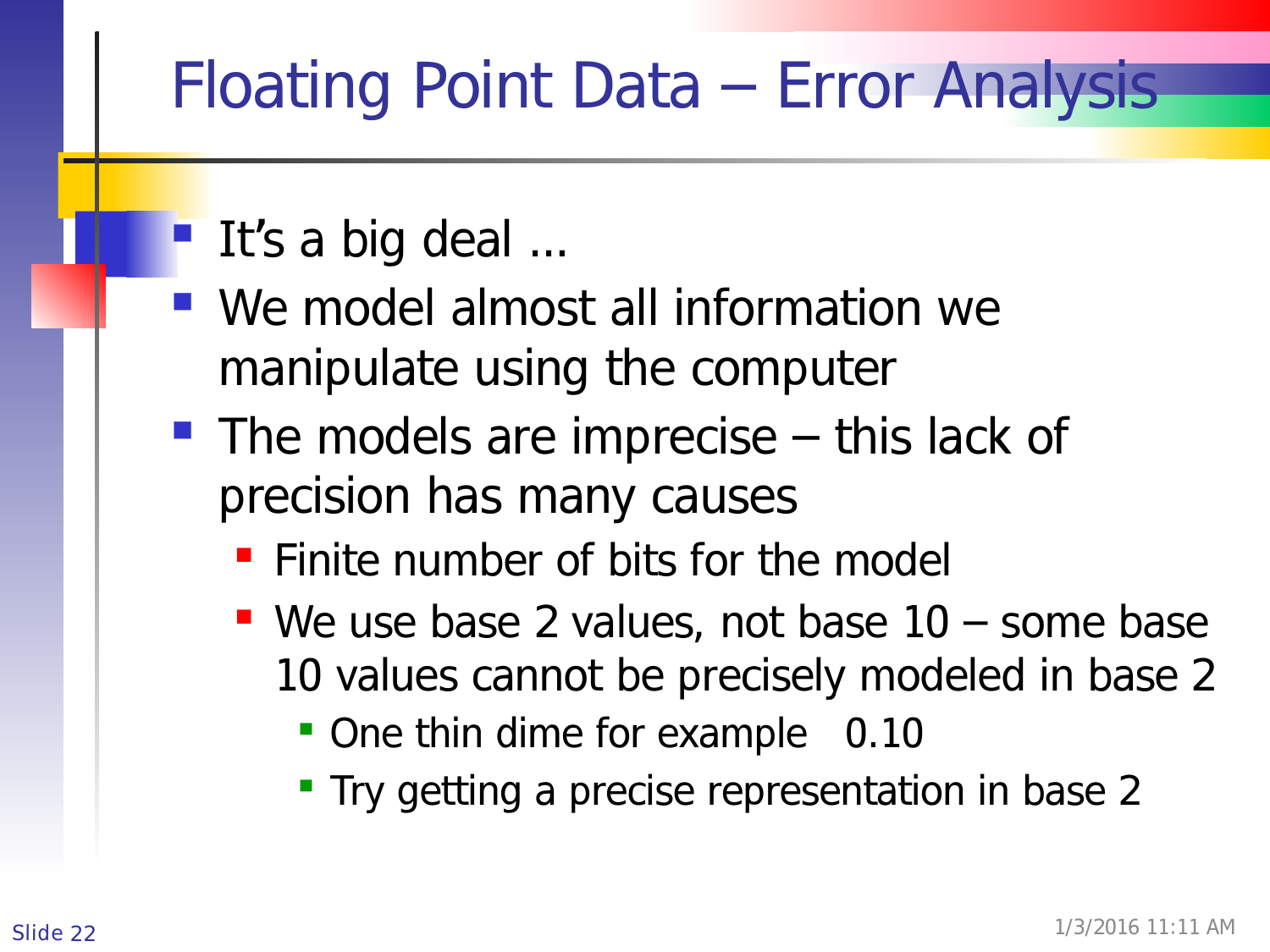

# Floating Point Data – Error Analysis
It’s a big deal …
We model almost all information we manipulate using the computer
The models are imprecise – this lack of precision has many causes
Finite number of bits for the model
We use base 2 values, not base 10 – some base 10 values cannot be precisely modeled in base 2
One thin dime for example   0.10
Try getting a precise representation in base 2
1/3/2016 11:11 AM